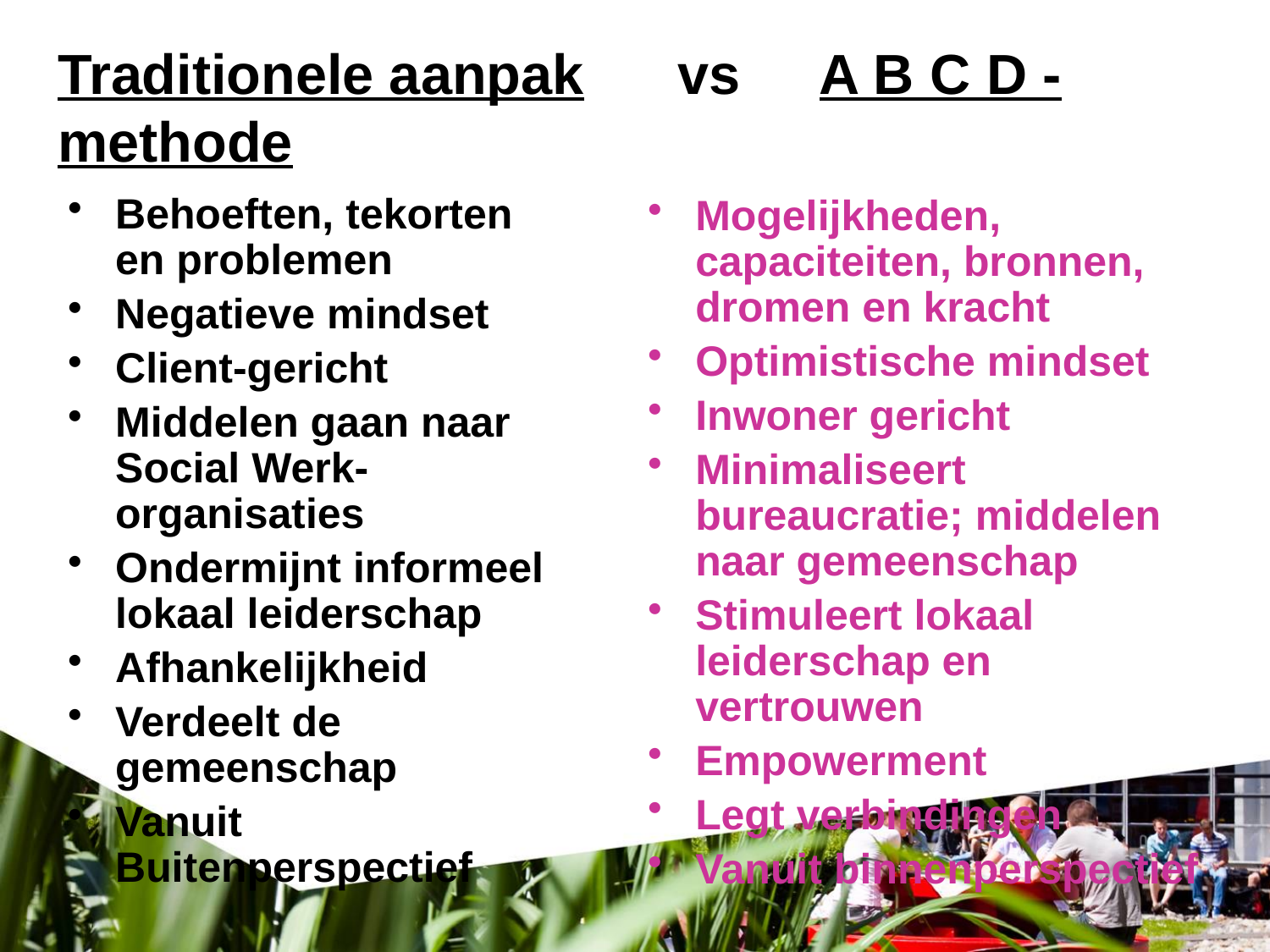

# Traditionele aanpak      vs     A B C D -methode
Behoeften, tekorten en problemen
Negatieve mindset
Client-gericht
Middelen gaan naar Social Werk-organisaties
Ondermijnt informeel lokaal leiderschap
Afhankelijkheid
Verdeelt de gemeenschap
Vanuit Buitenperspectief
Mogelijkheden, capaciteiten, bronnen, dromen en kracht
Optimistische mindset
Inwoner gericht
Minimaliseert bureaucratie; middelen naar gemeenschap
Stimuleert lokaal leiderschap en vertrouwen
Empowerment
Legt verbindingen
Vanuit binnenperspectief